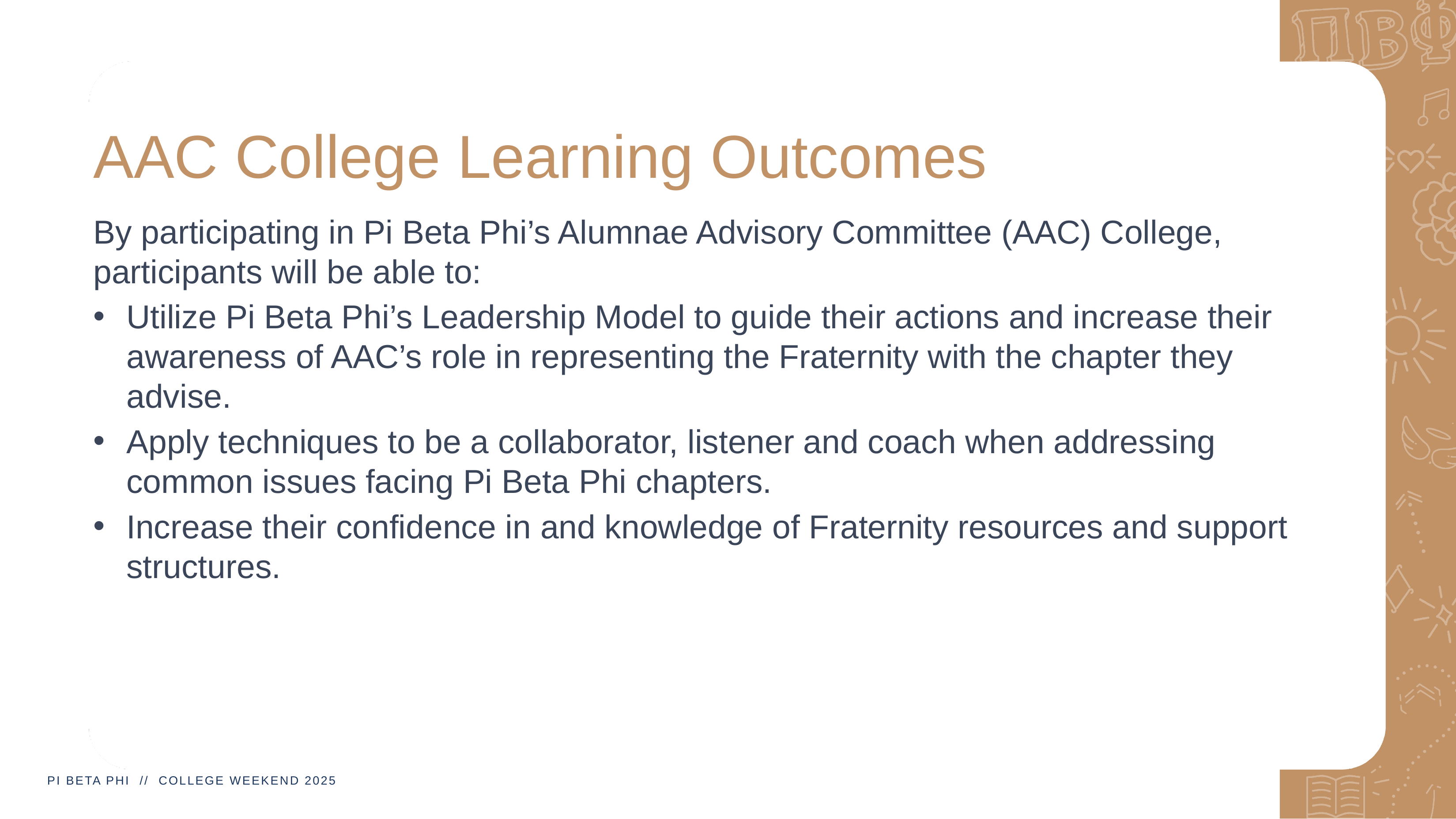

# AAC College Learning Outcomes
By participating in Pi Beta Phi’s Alumnae Advisory Committee (AAC) College, participants will be able to:
Utilize Pi Beta Phi’s Leadership Model to guide their actions and increase their awareness of AAC’s role in representing the Fraternity with the chapter they advise.
Apply techniques to be a collaborator, listener and coach when addressing common issues facing Pi Beta Phi chapters.
Increase their confidence in and knowledge of Fraternity resources and support structures.